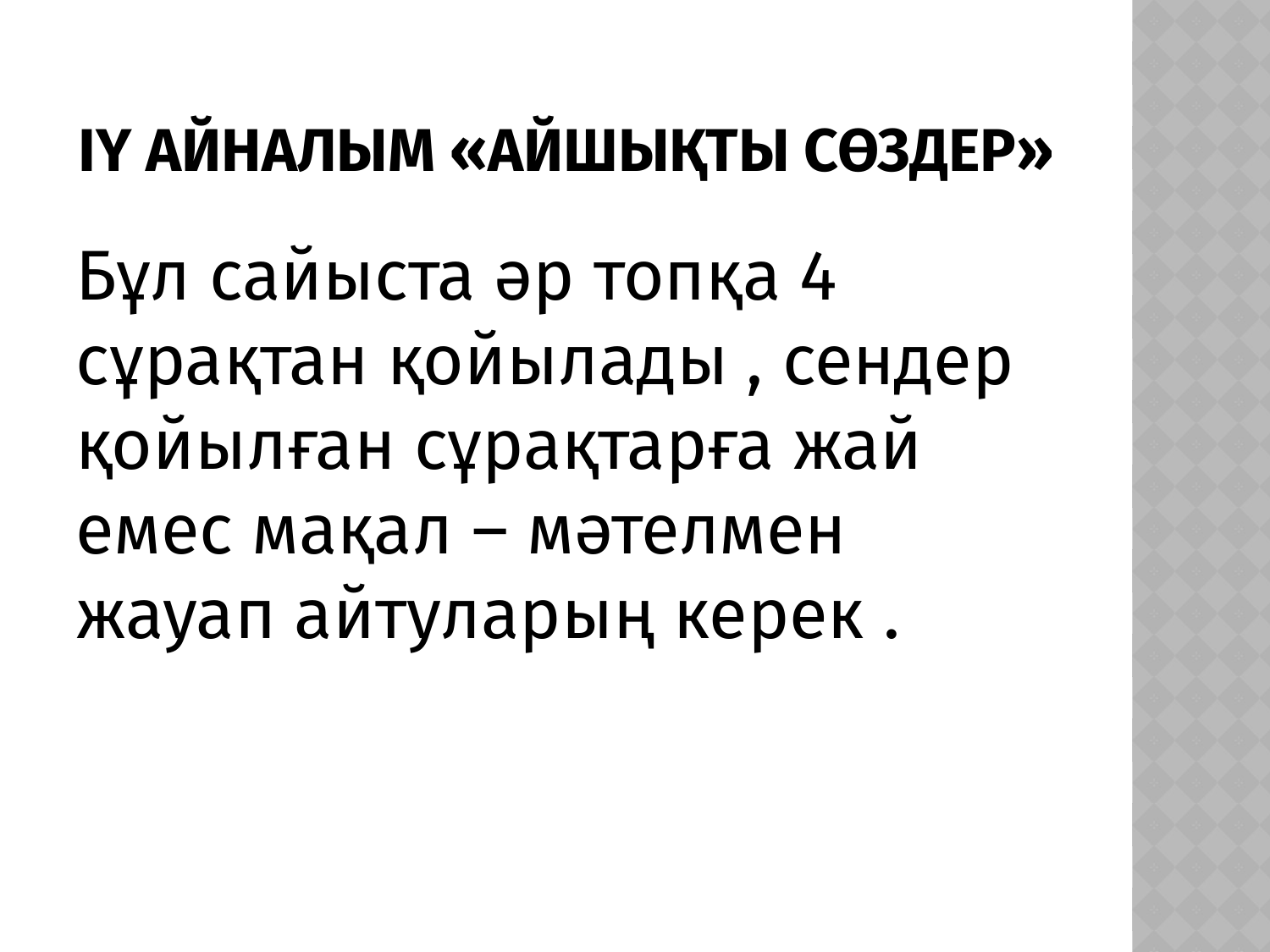

# ІҮ айналым «Айшықты сөздер»
Бұл сайыста әр топқа 4 сұрақтан қойылады , сендер қойылған сұрақтарға жай емес мақал – мәтелмен жауап айтуларың керек .